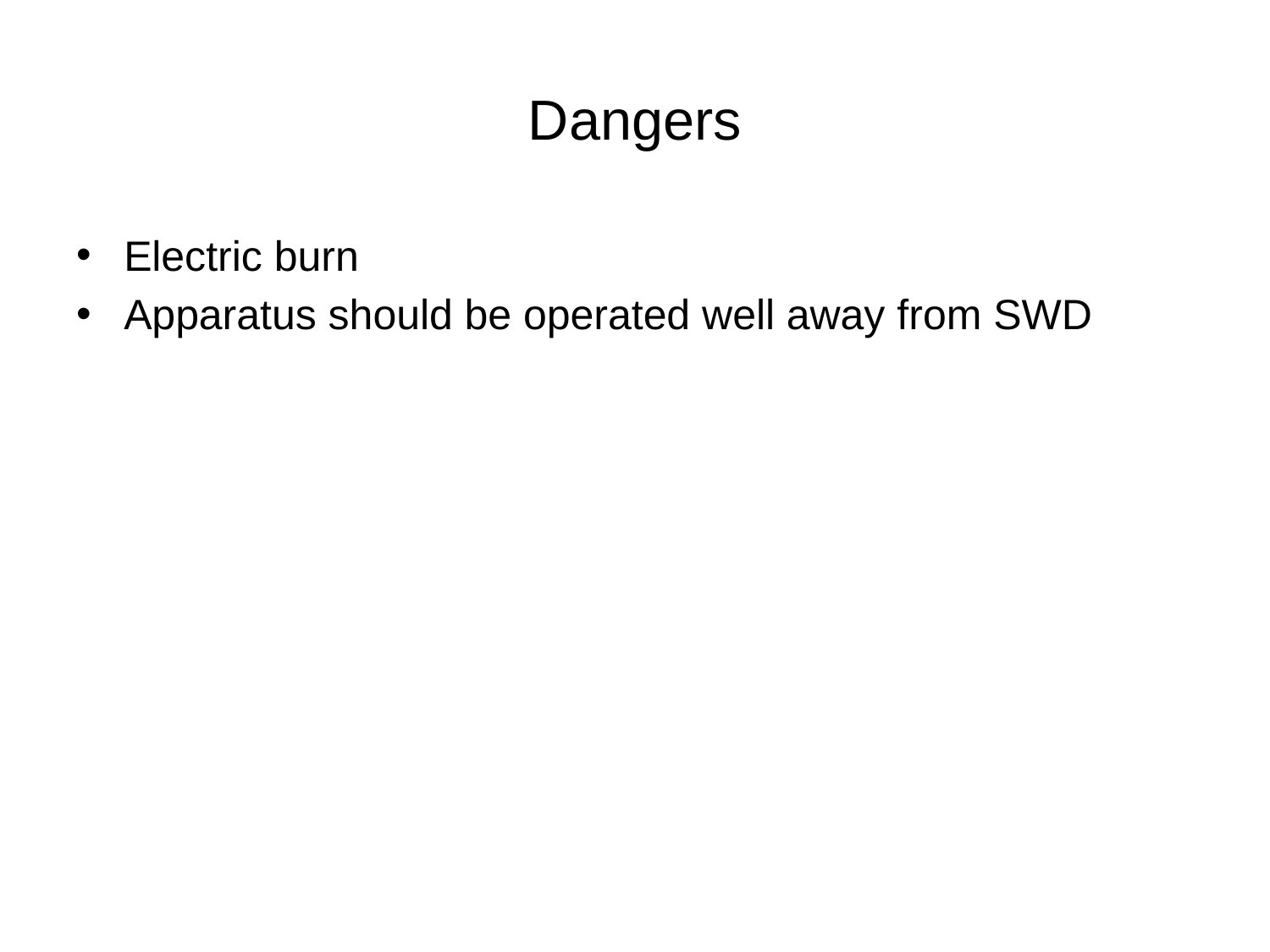

# Dangers
Electric burn
Apparatus should be operated well away from SWD